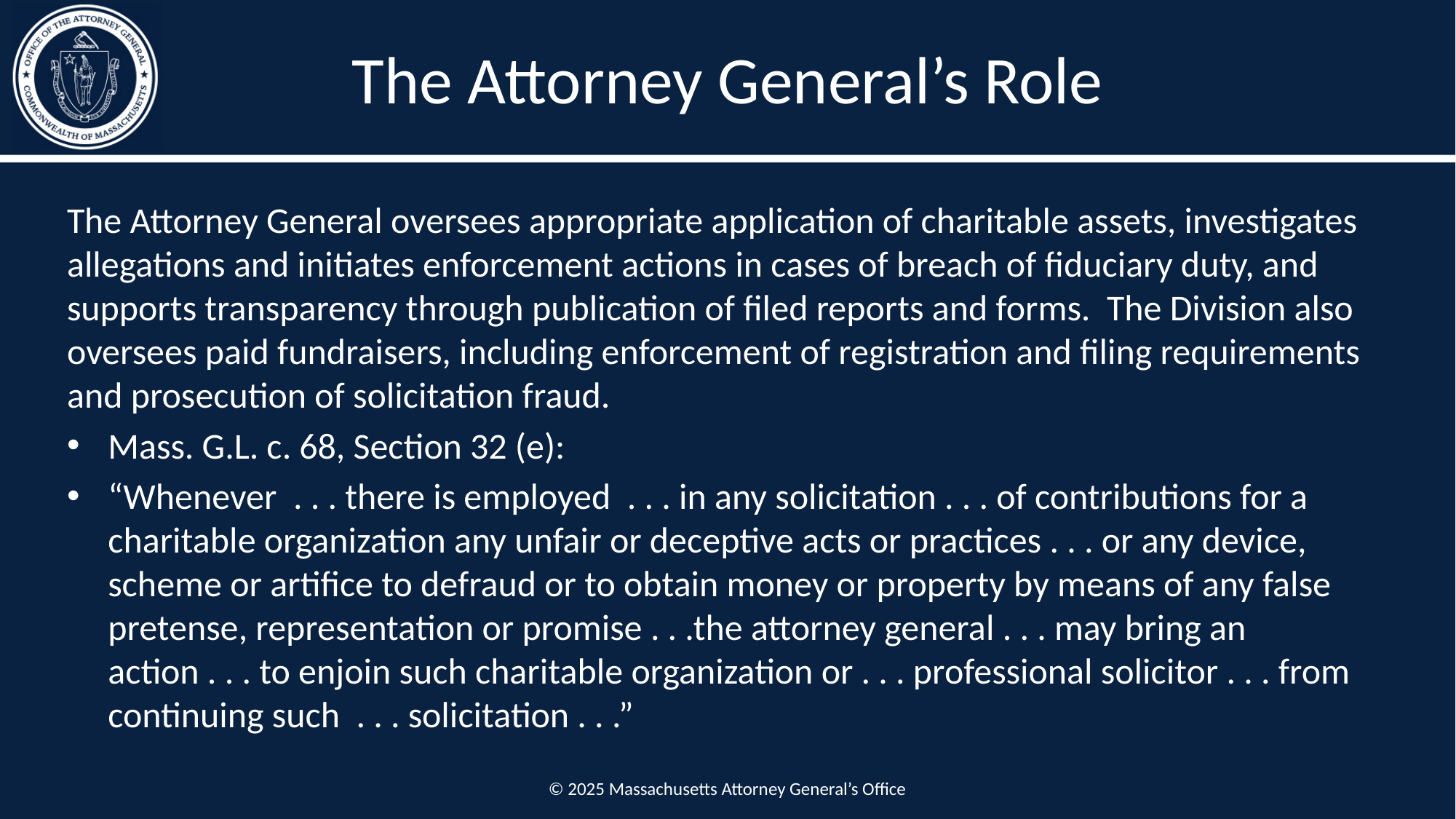

# The Attorney General’s Role
The Attorney General oversees appropriate application of charitable assets, investigates allegations and initiates enforcement actions in cases of breach of fiduciary duty, and supports transparency through publication of filed reports and forms.  The Division also oversees paid fundraisers, including enforcement of registration and filing requirements and prosecution of solicitation fraud.
Mass. G.L. c. 68, Section 32 (e):
“Whenever  . . . there is employed  . . . in any solicitation . . . of contributions for a charitable organization any unfair or deceptive acts or practices . . . or any device, scheme or artifice to defraud or to obtain money or property by means of any false pretense, representation or promise . . .the attorney general . . . may bring an action . . . to enjoin such charitable organization or . . . professional solicitor . . . from continuing such  . . . solicitation . . .”

© 2025 Massachusetts Attorney General’s Office